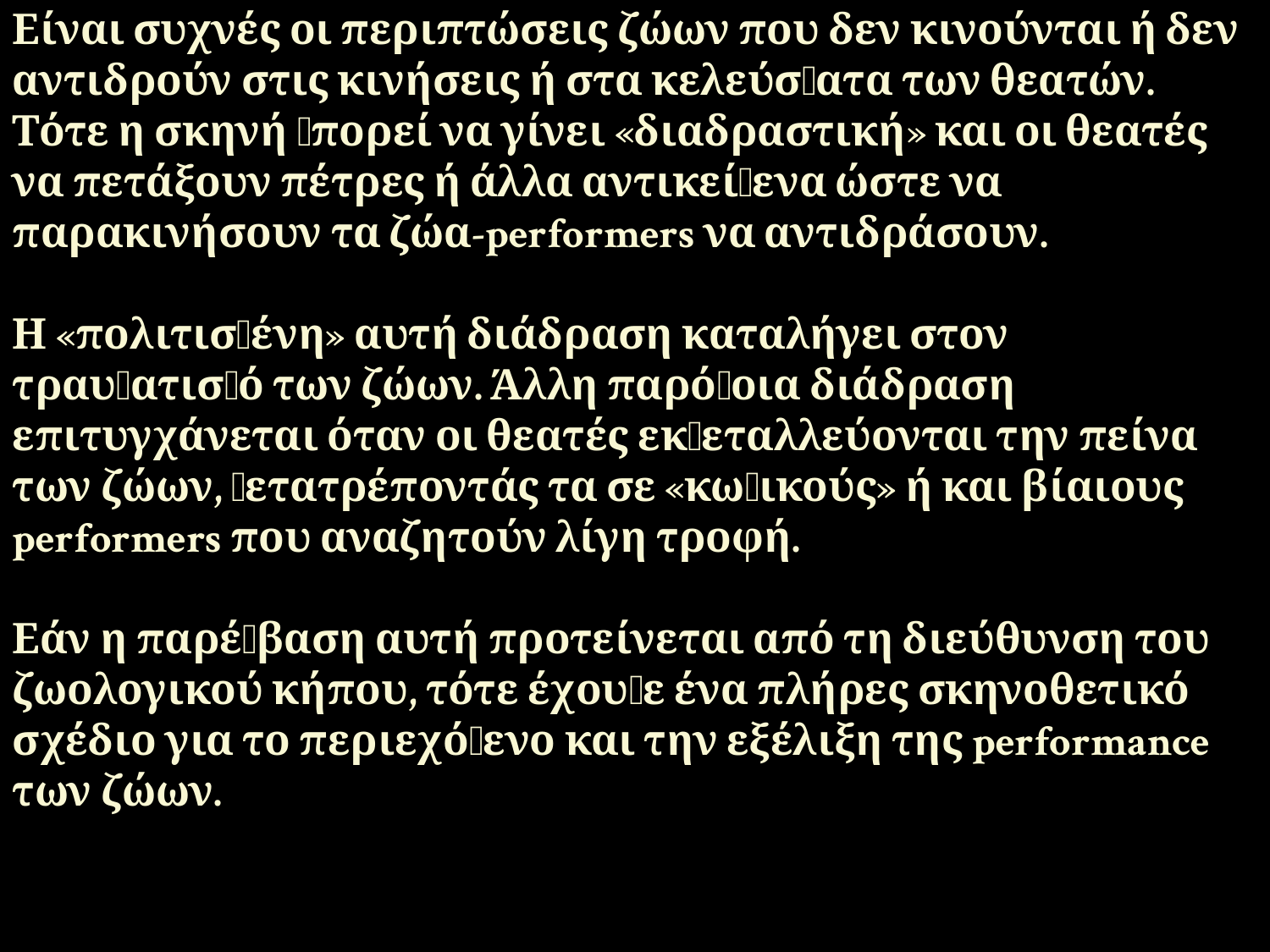

Είναι συχνές οι περιπτώσεις ζώων που δεν κινούνται ή δεν αντιδρούν στις κινήσεις ή στα κελεύσματα των θεατών. Τότε η σκηνή μπορεί να γίνει «διαδραστική» και οι θεατές να πετάξουν πέτρες ή άλλα αντικείμενα ώστε να παρακινήσουν τα ζώα-performers να αντιδράσουν.

Η «πολιτισμένη» αυτή διάδραση καταλήγει στον τραυματισμό των ζώων. Άλλη παρόμοια διάδραση επιτυγχάνεται όταν οι θεατές εκμεταλλεύονται την πείνα των ζώων, μετατρέποντάς τα σε «κωμικούς» ή και βίαιους performers που αναζητούν λίγη τροφή.

Εάν η παρέμβαση αυτή προτείνεται από τη διεύθυνση του ζωολογικού κήπου, τότε έχουμε ένα πλήρες σκηνοθετικό σχέδιο για το περιεχόμενο και την εξέλιξη της performance των ζώων.